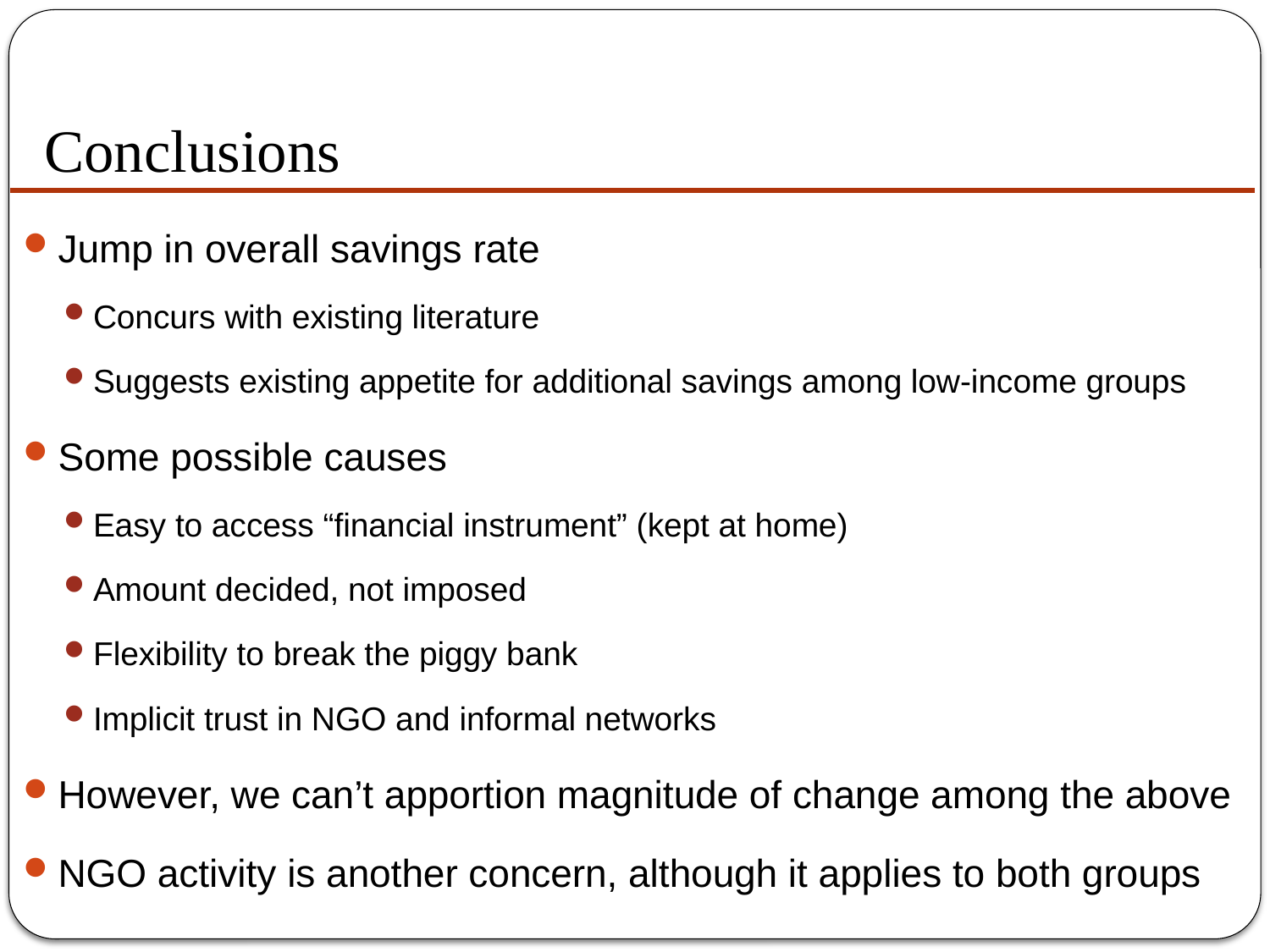

# Conclusions
Jump in overall savings rate
Concurs with existing literature
Suggests existing appetite for additional savings among low-income groups
Some possible causes
Easy to access “financial instrument” (kept at home)
Amount decided, not imposed
Flexibility to break the piggy bank
Implicit trust in NGO and informal networks
However, we can’t apportion magnitude of change among the above
NGO activity is another concern, although it applies to both groups